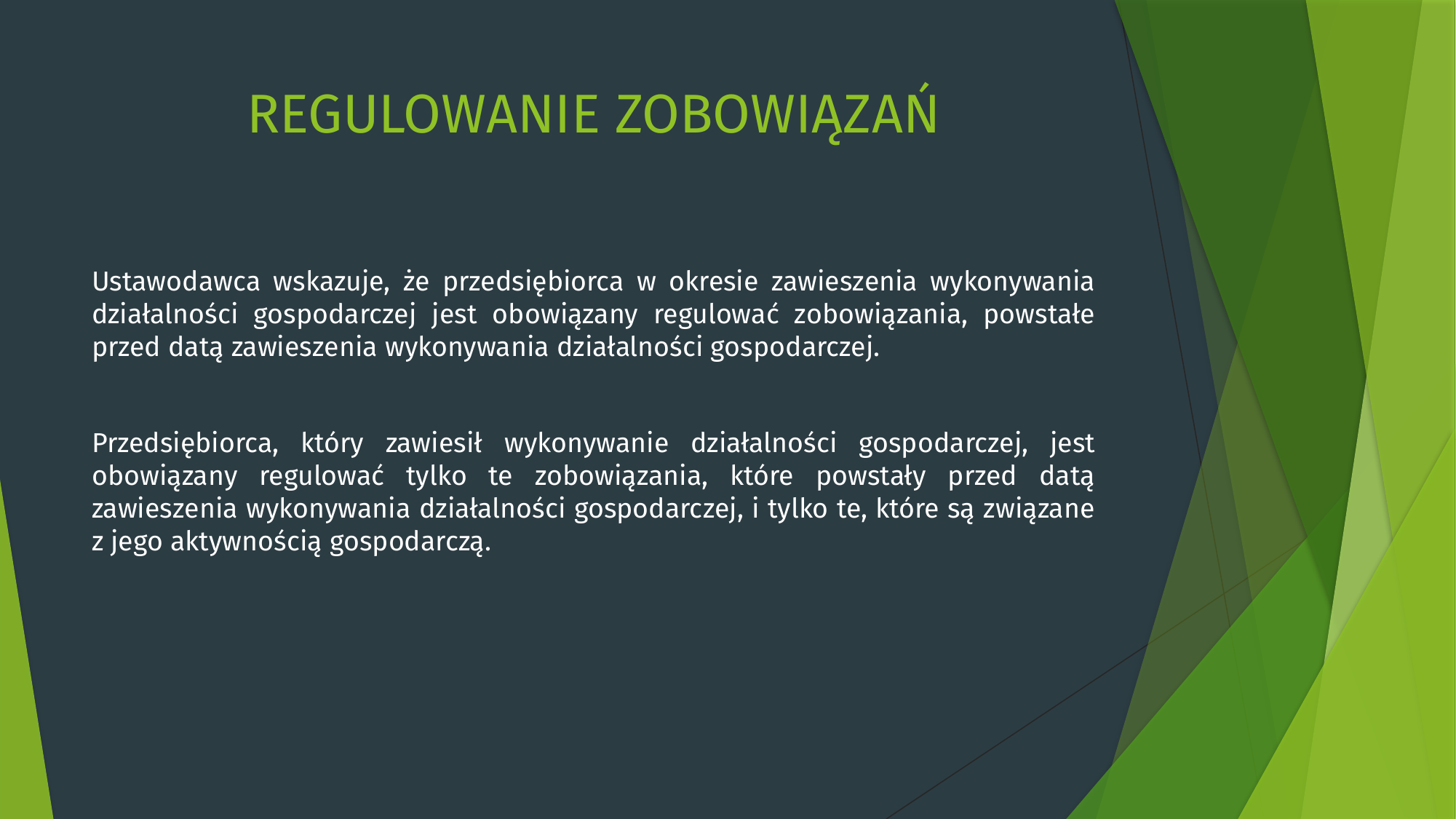

# REGULOWANIE ZOBOWIĄZAŃ
Ustawodawca wskazuje, że przedsiębiorca w okresie zawieszenia wykonywania działalności gospodarczej jest obowiązany regulować zobowiązania, powstałe przed datą zawieszenia wykonywania działalności gospodarczej.

Przedsiębiorca, który zawiesił wykonywanie działalności gospodarczej, jest obowiązany regulować tylko te zobowiązania, które powstały przed datą zawieszenia wykonywania działalności gospodarczej, i tylko te, które są związane z jego aktywnością gospodarczą.